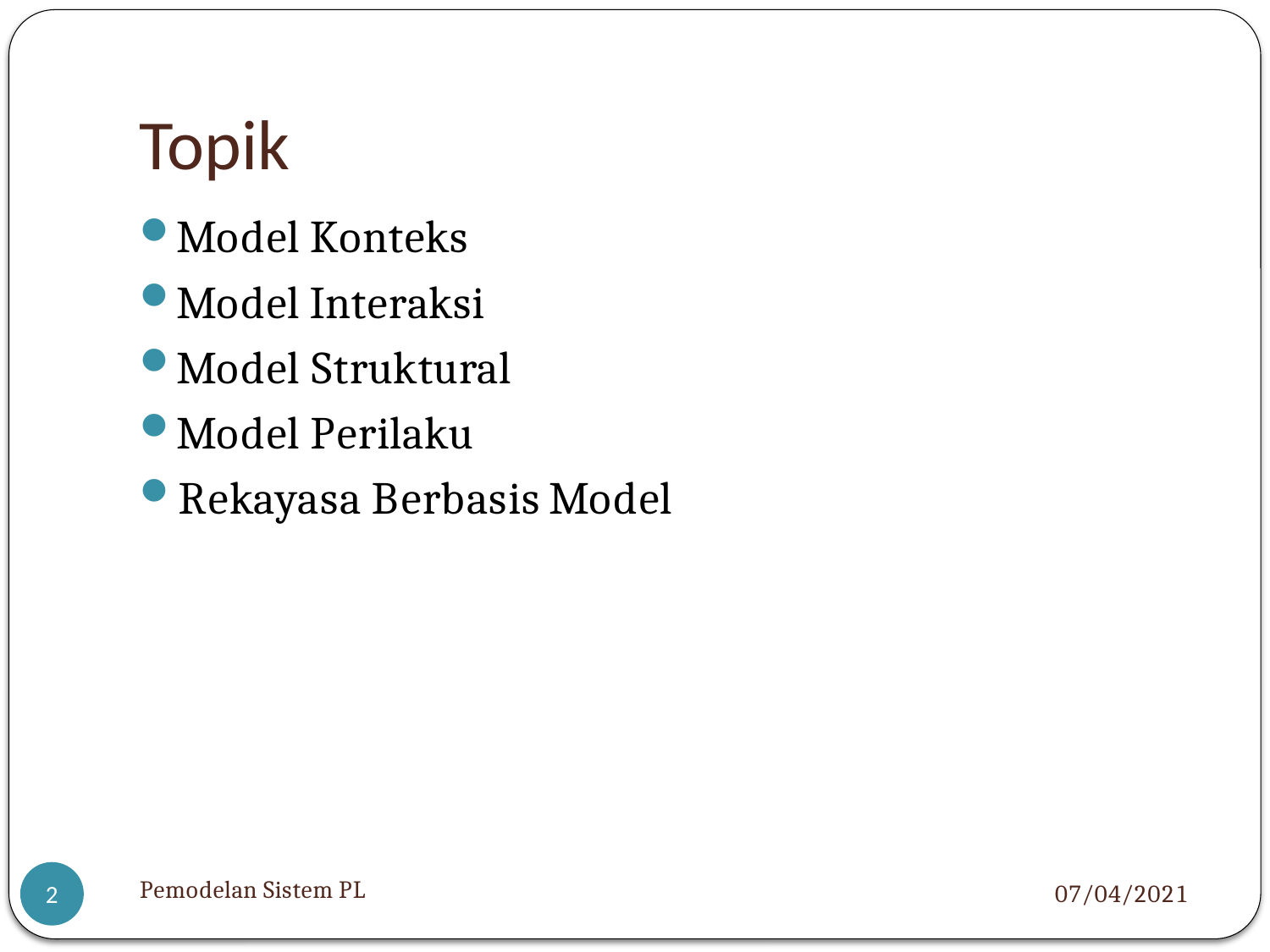

# Topik
Model Konteks
Model Interaksi
Model Struktural
Model Perilaku
Rekayasa Berbasis Model
Pemodelan Sistem PL
07/04/2021
2